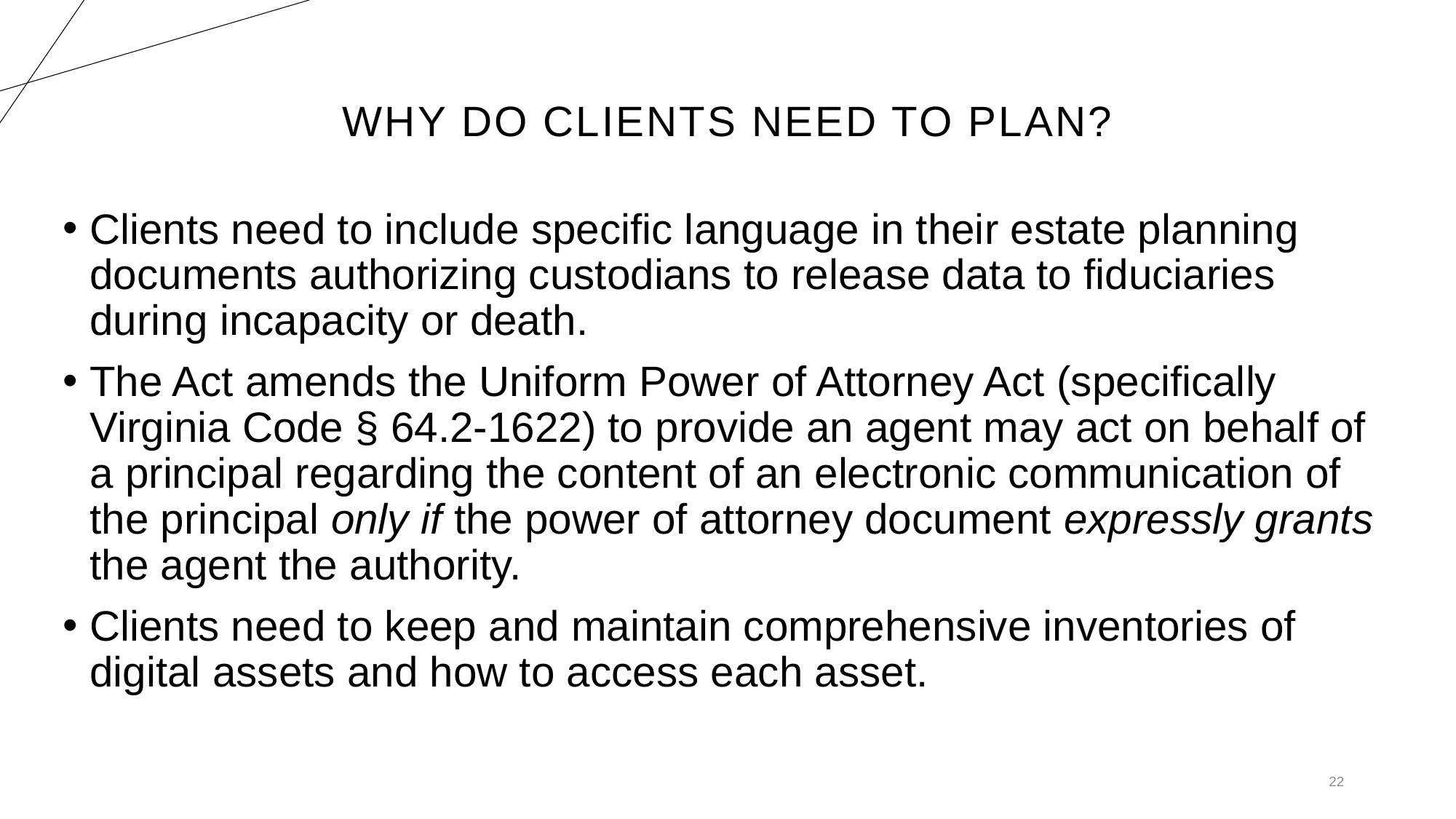

# Why Do Clients Need to Plan?
Clients need to include specific language in their estate planning documents authorizing custodians to release data to fiduciaries during incapacity or death.
The Act amends the Uniform Power of Attorney Act (specifically Virginia Code § 64.2-1622) to provide an agent may act on behalf of a principal regarding the content of an electronic communication of the principal only if the power of attorney document expressly grants the agent the authority.
Clients need to keep and maintain comprehensive inventories of digital assets and how to access each asset.
22